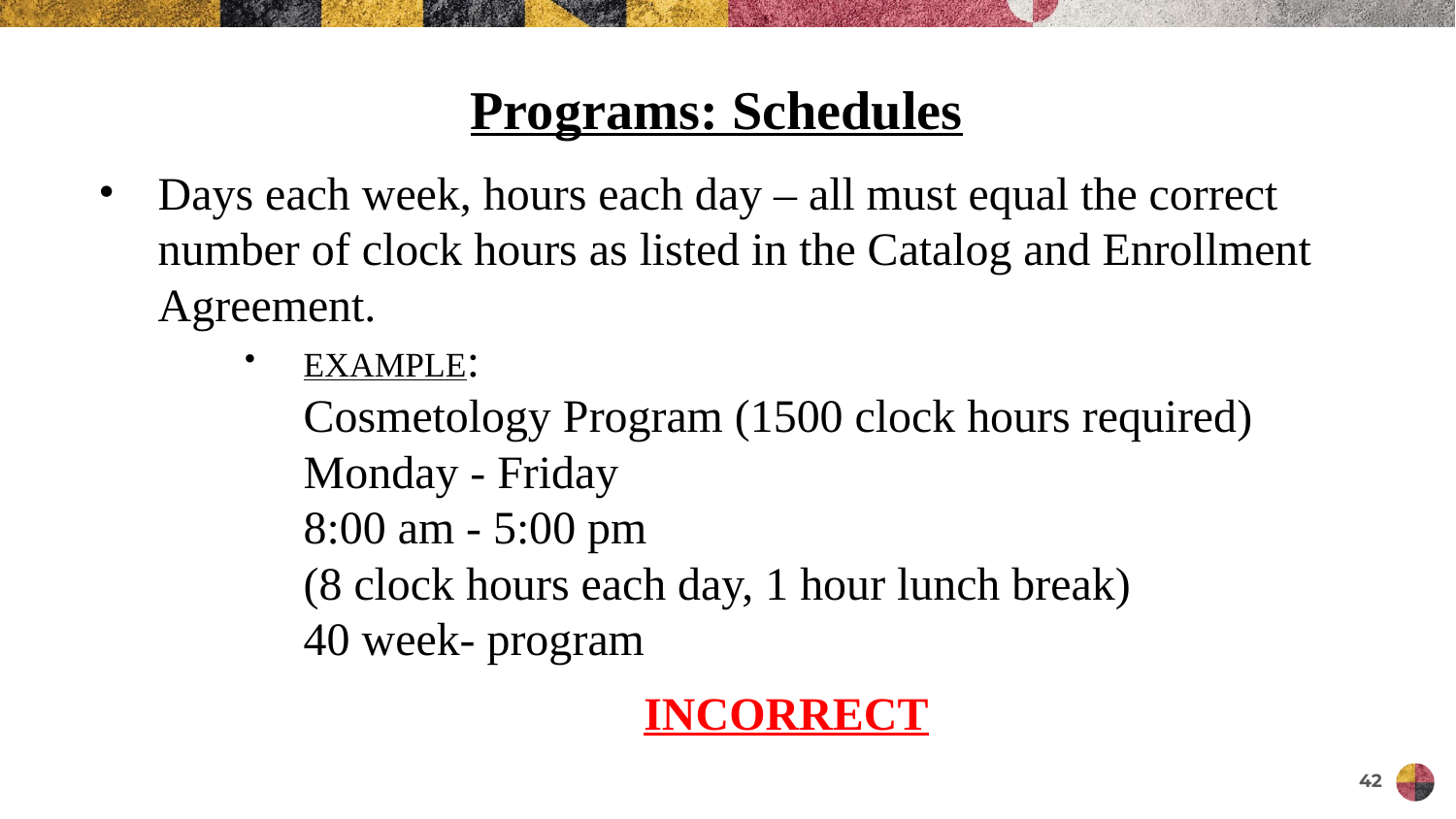

# Programs: Schedules
Days each week, hours each day – all must equal the correct number of clock hours as listed in the Catalog and Enrollment Agreement.
EXAMPLE:
Cosmetology Program (1500 clock hours required)
Monday - Friday
8:00 am - 5:00 pm
(8 clock hours each day, 1 hour lunch break)
40 week- program
INCORRECT
42